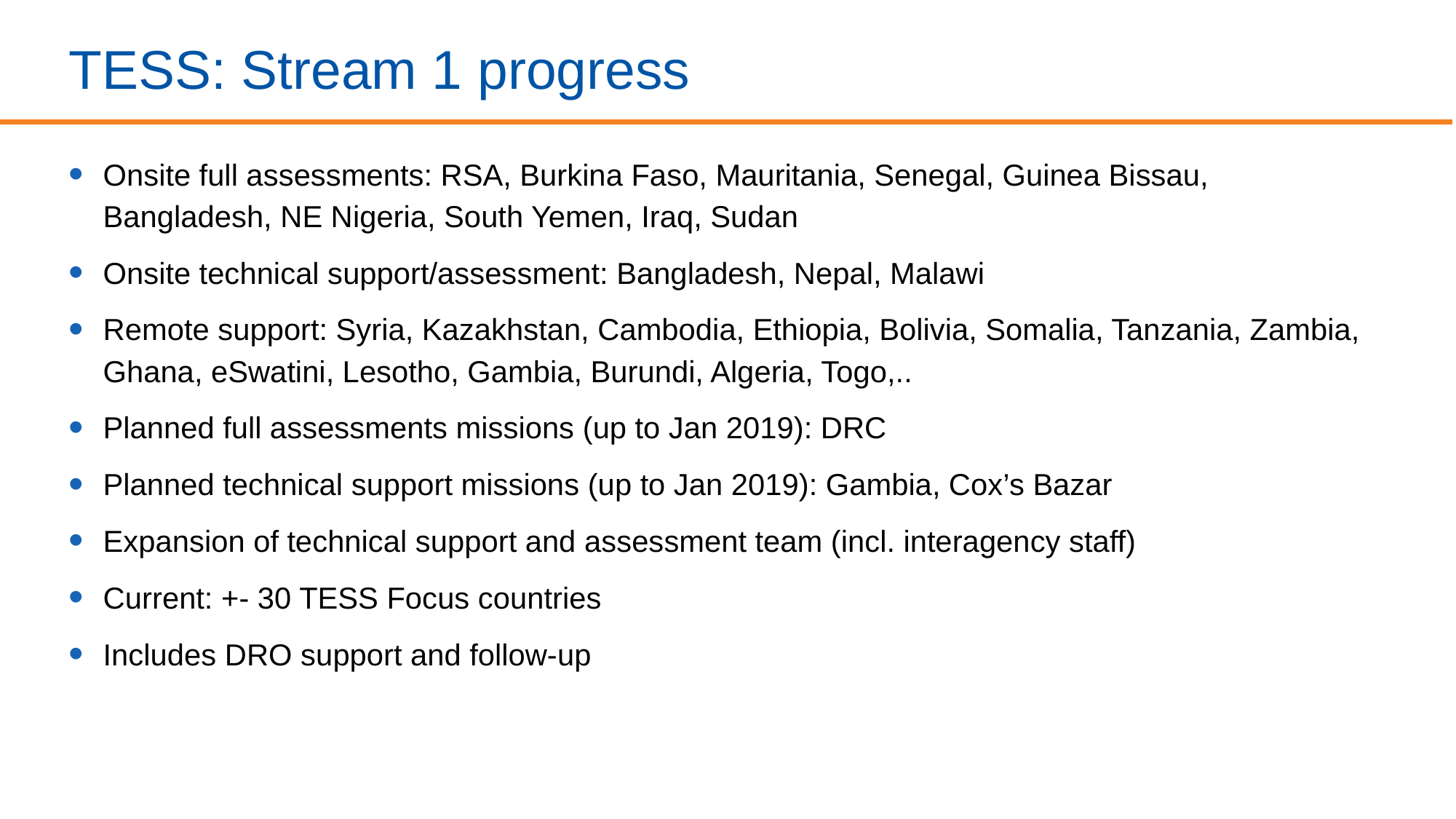

# TESS: Stream 1 progress
Onsite full assessments: RSA, Burkina Faso, Mauritania, Senegal, Guinea Bissau, Bangladesh, NE Nigeria, South Yemen, Iraq, Sudan
Onsite technical support/assessment: Bangladesh, Nepal, Malawi
Remote support: Syria, Kazakhstan, Cambodia, Ethiopia, Bolivia, Somalia, Tanzania, Zambia, Ghana, eSwatini, Lesotho, Gambia, Burundi, Algeria, Togo,..
Planned full assessments missions (up to Jan 2019): DRC
Planned technical support missions (up to Jan 2019): Gambia, Cox’s Bazar
Expansion of technical support and assessment team (incl. interagency staff)
Current: +- 30 TESS Focus countries
Includes DRO support and follow-up